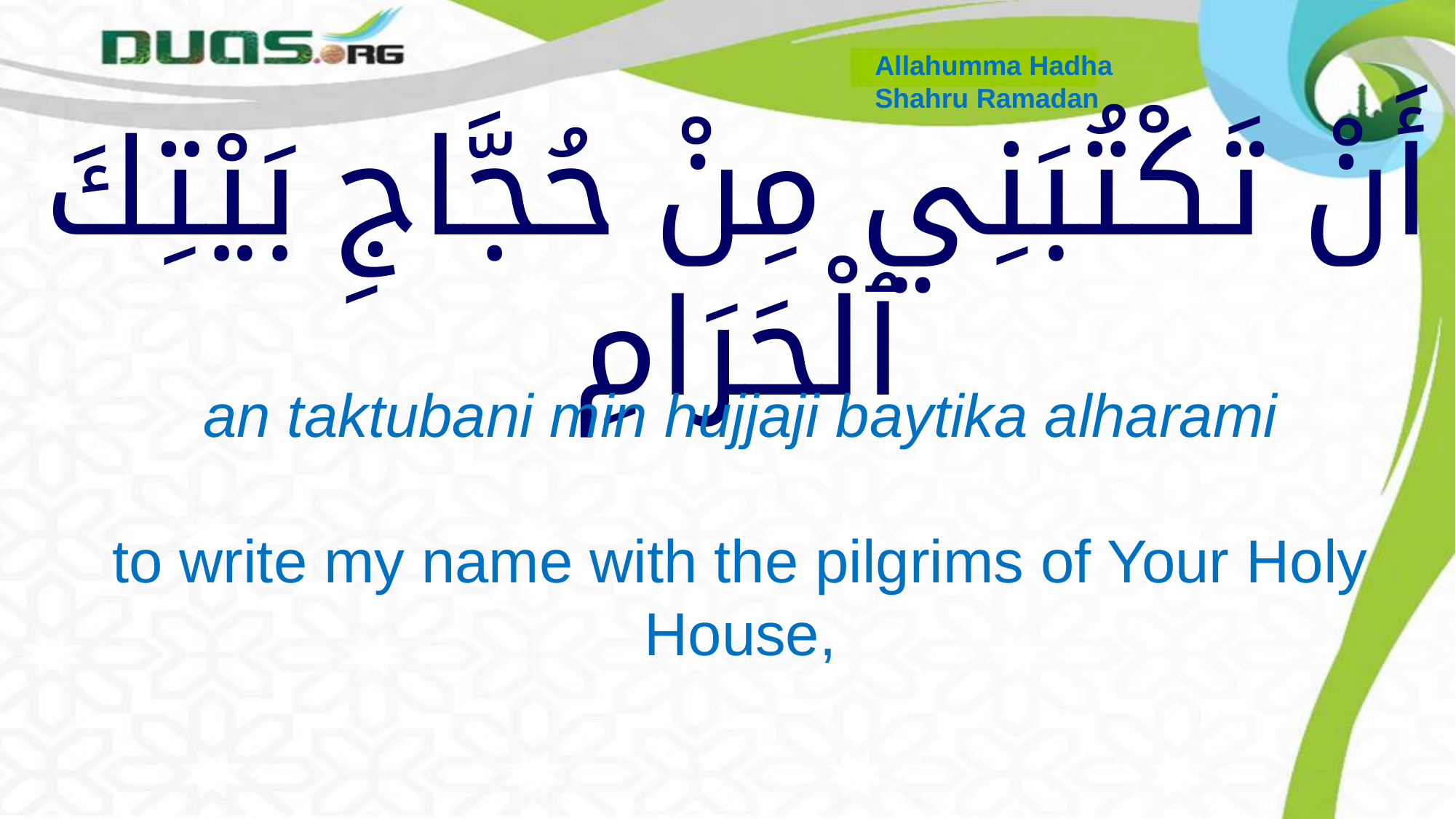

Allahumma Hadha
Shahru Ramadan
# أَنْ تَكْتُبَنِي مِنْ حُجَّاجِ بَيْتِكَ ٱلْحَرَامِ
an taktubani min hujjaji baytika alharami

to write my name with the pilgrims of Your Holy House,